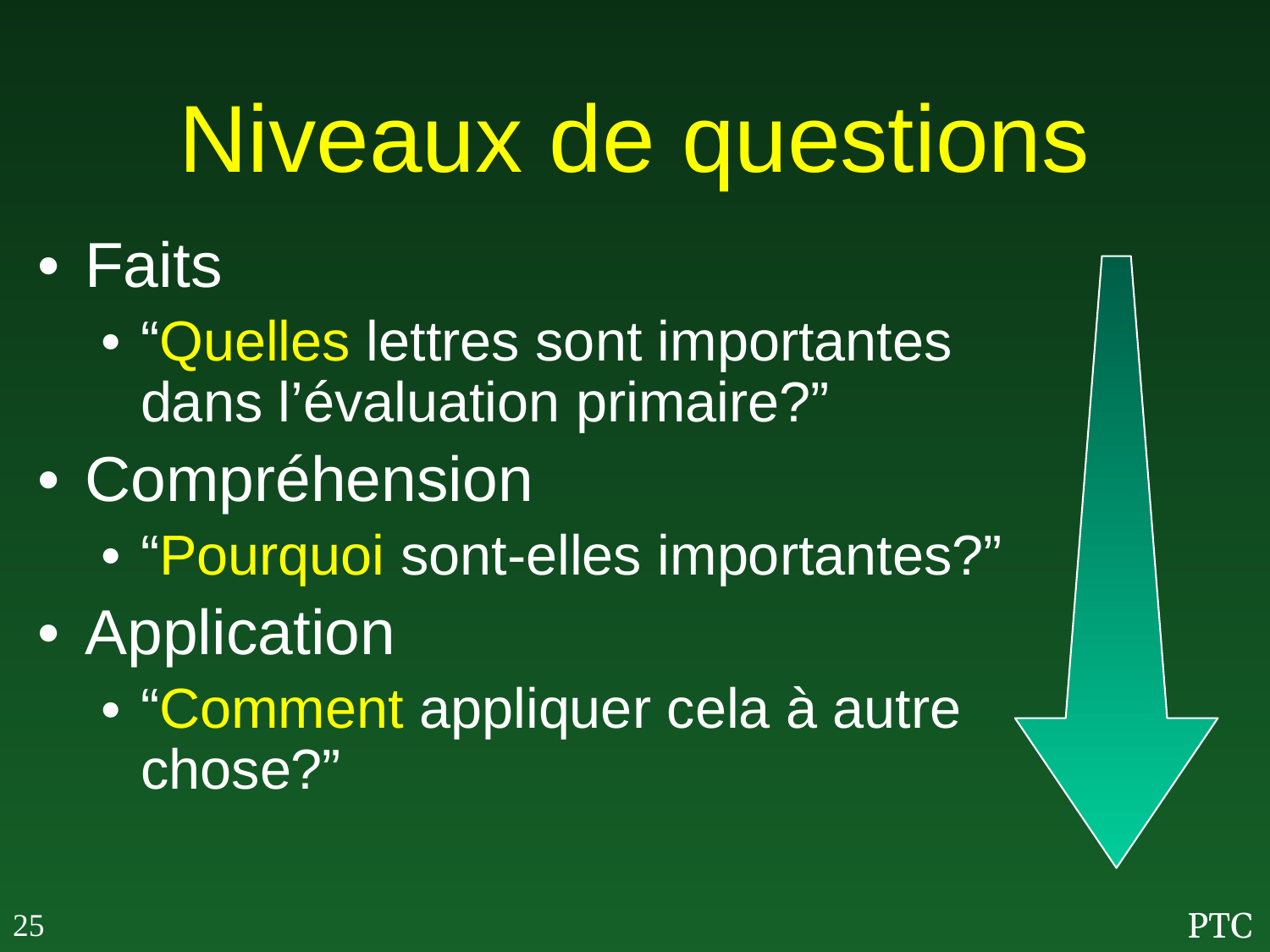

# Niveaux de questions
Faits
“Quelles lettres sont importantes dans l’évaluation primaire?”
Compréhension
“Pourquoi sont-elles importantes?”
Application
“Comment appliquer cela à autre chose?”

25